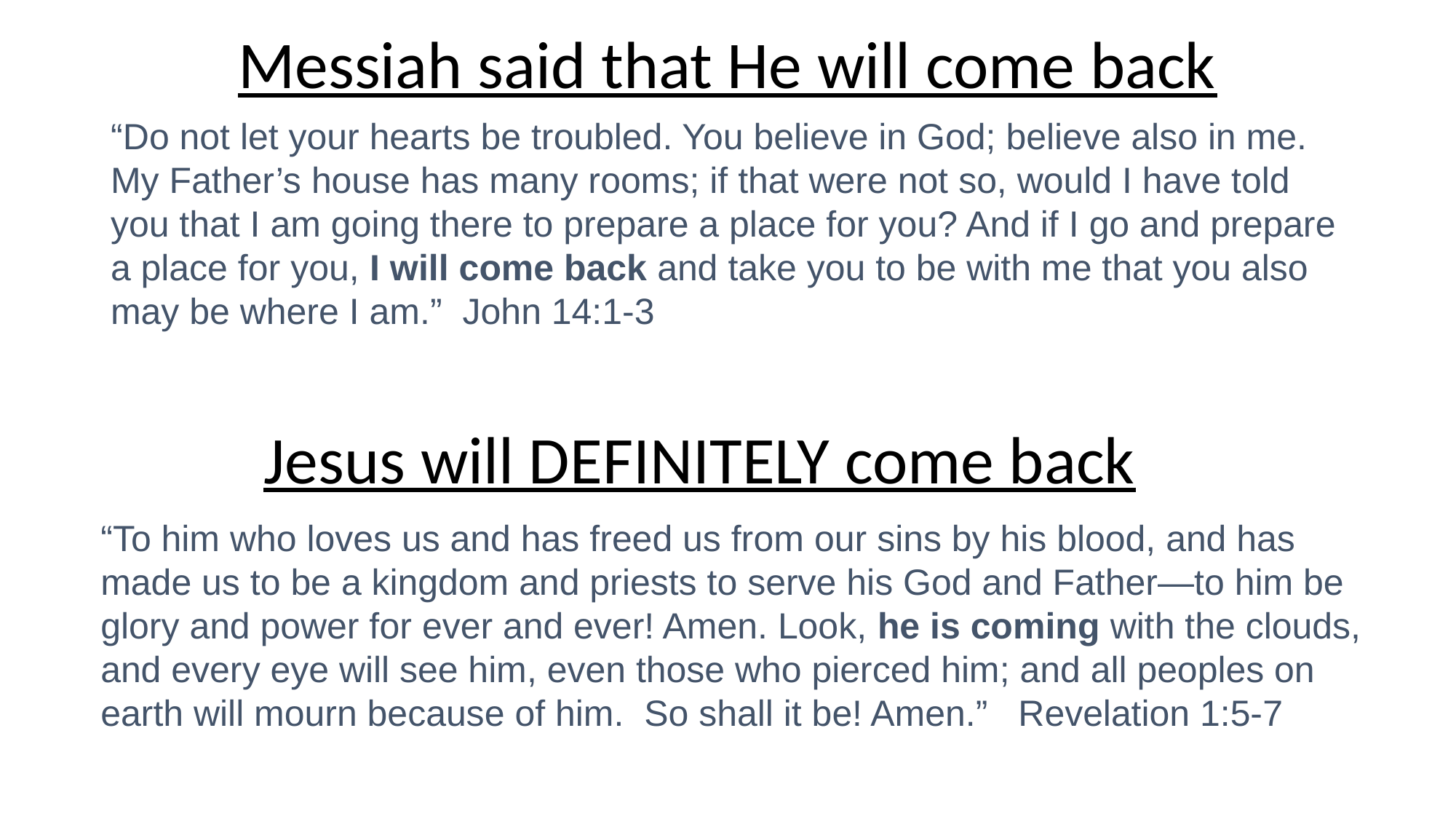

# Messiah said that He will come back
“Do not let your hearts be troubled. You believe in God; believe also in me. My Father’s house has many rooms; if that were not so, would I have told you that I am going there to prepare a place for you? And if I go and prepare a place for you, I will come back and take you to be with me that you also may be where I am.”  John 14:1-3
Jesus will DEFINITELY come back
“To him who loves us and has freed us from our sins by his blood, and has made us to be a kingdom and priests to serve his God and Father—to him be glory and power for ever and ever! Amen. Look, he is coming with the clouds, and every eye will see him, even those who pierced him; and all peoples on earth will mourn because of him.  So shall it be! Amen.”   Revelation 1:5-7